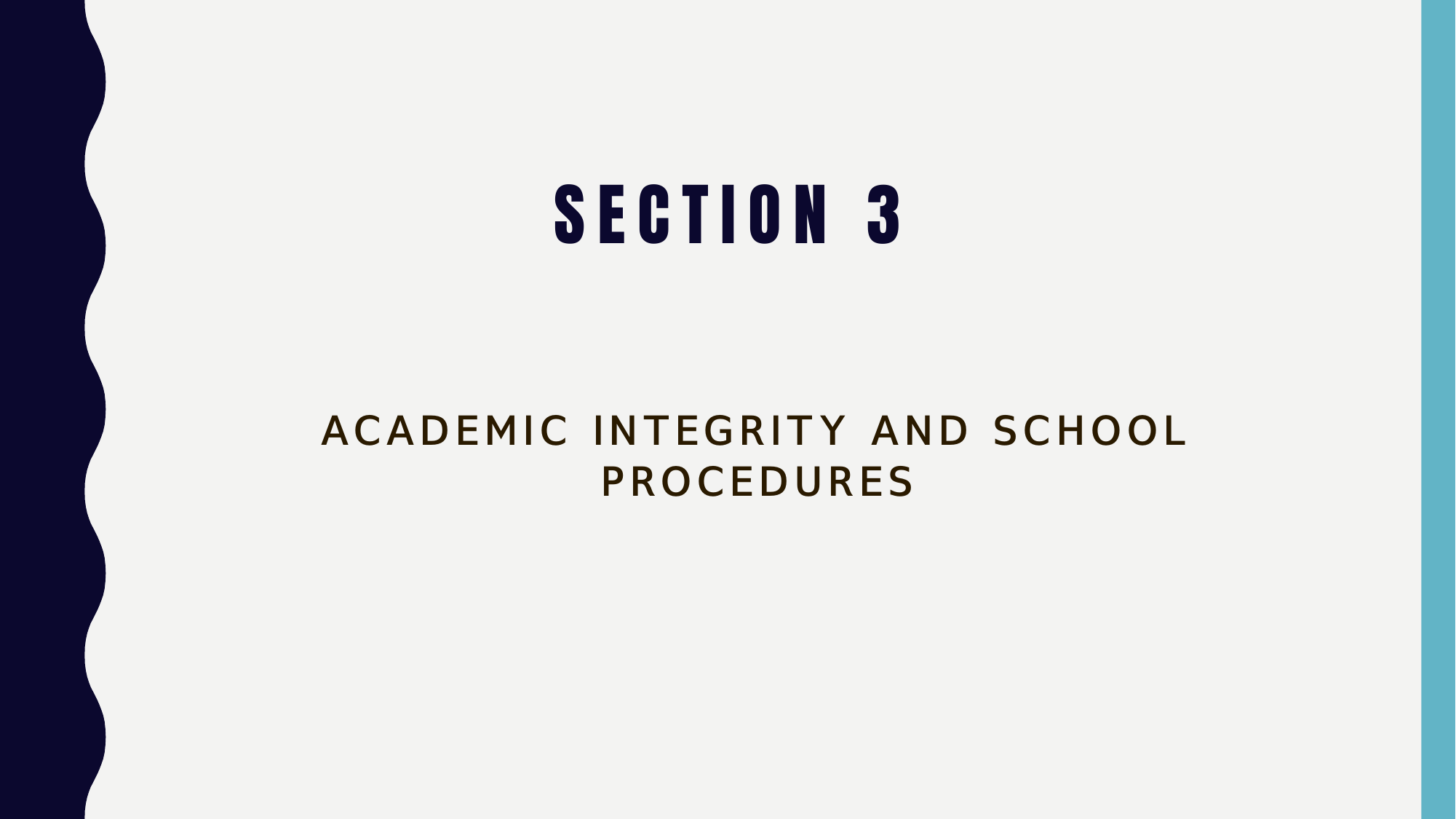

# Section 3
Academic Integrity and School Procedures